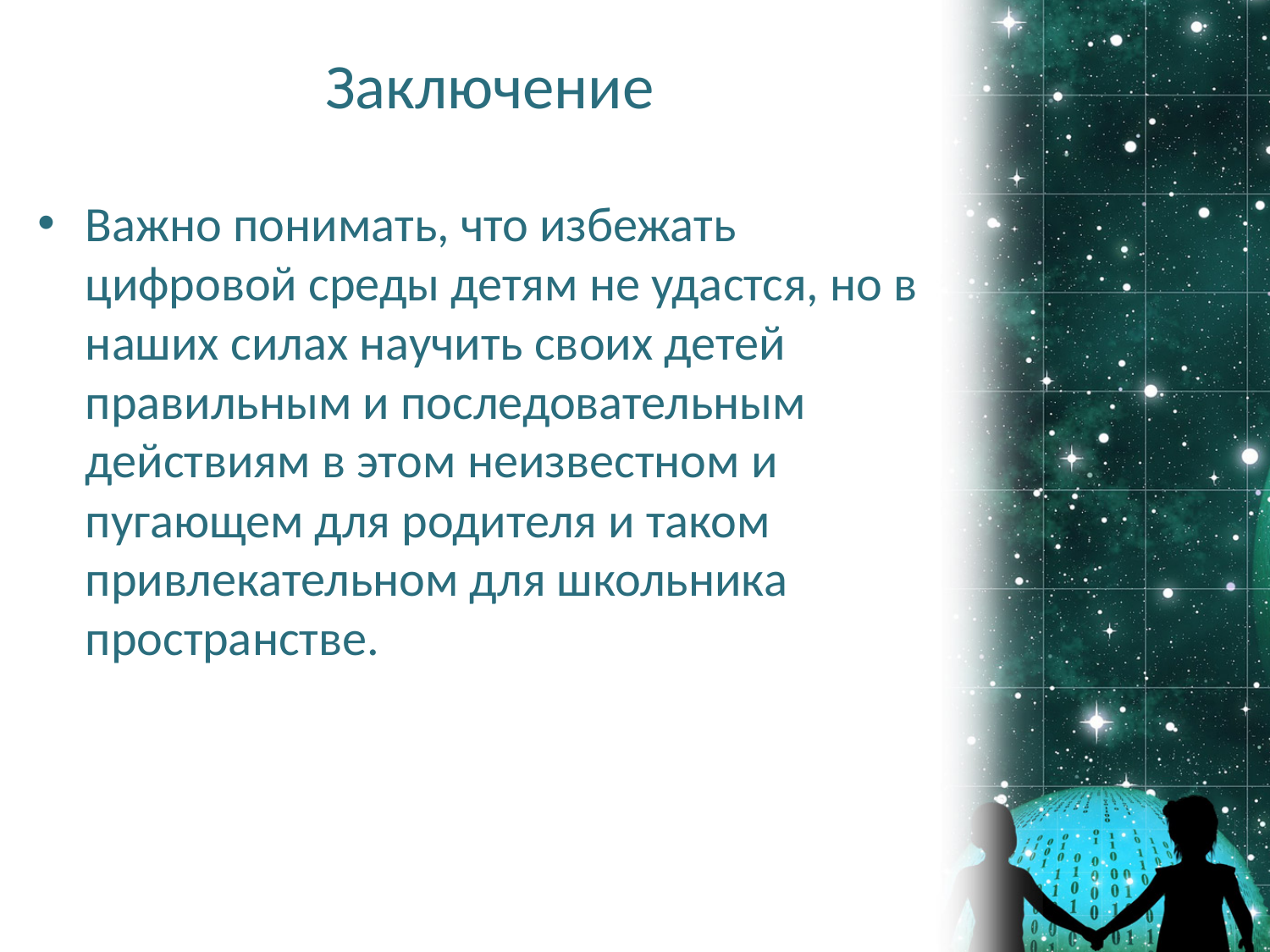

# Заключение
Важно понимать, что избежать цифровой среды детям не удастся, но в наших силах научить своих детей правильным и последовательным действиям в этом неизвестном и пугающем для родителя и таком привлекательном для школьника пространстве.